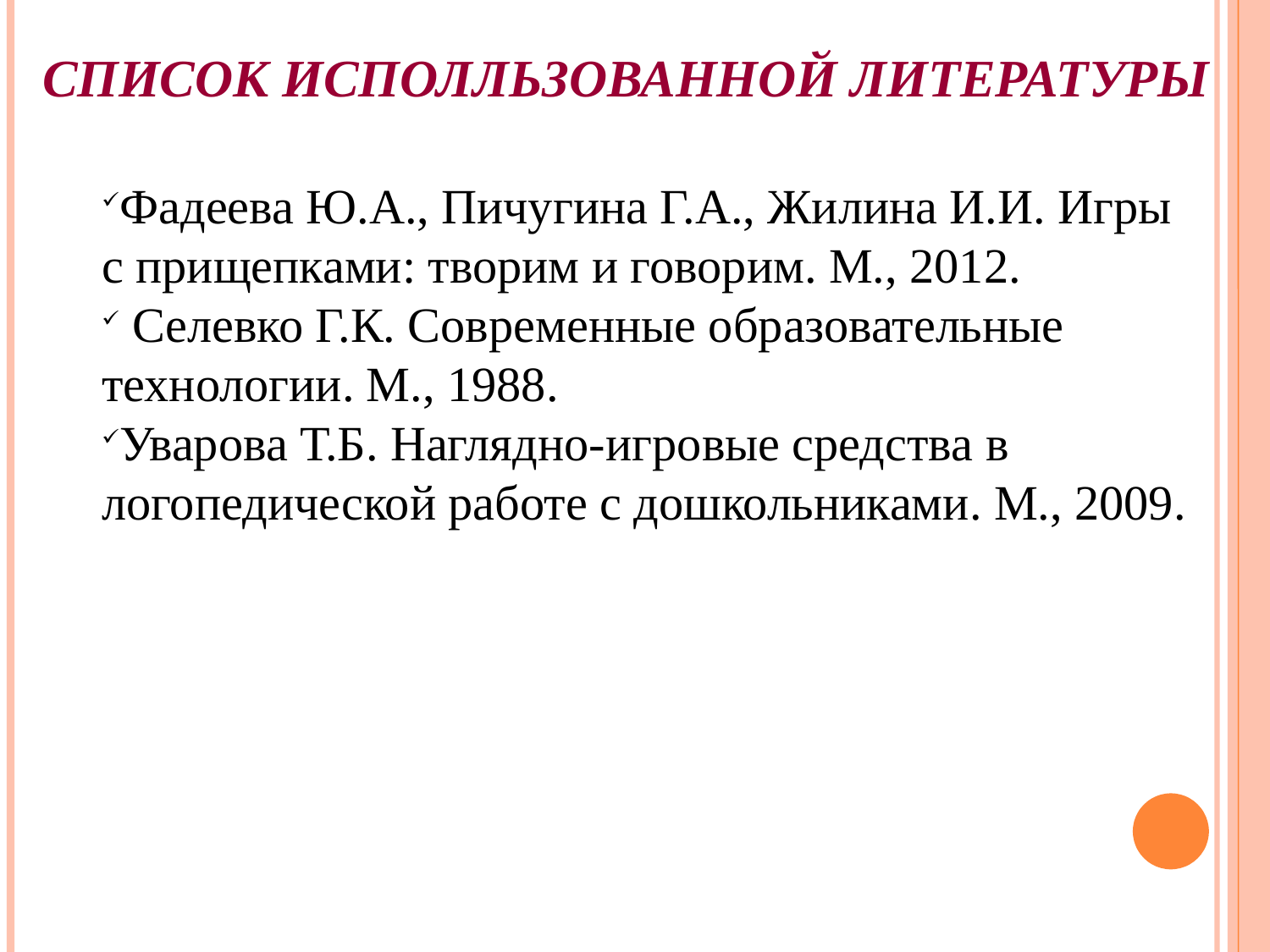

СПИСОК ИСПОЛЛЬЗОВАННОЙ ЛИТЕРАТУРЫ
Фадеева Ю.А., Пичугина Г.А., Жилина И.И. Игры с прищепками: творим и говорим. М., 2012.
 Селевко Г.К. Современные образовательные технологии. М., 1988.
Уварова Т.Б. Наглядно-игровые средства в логопедической работе с дошкольниками. М., 2009.